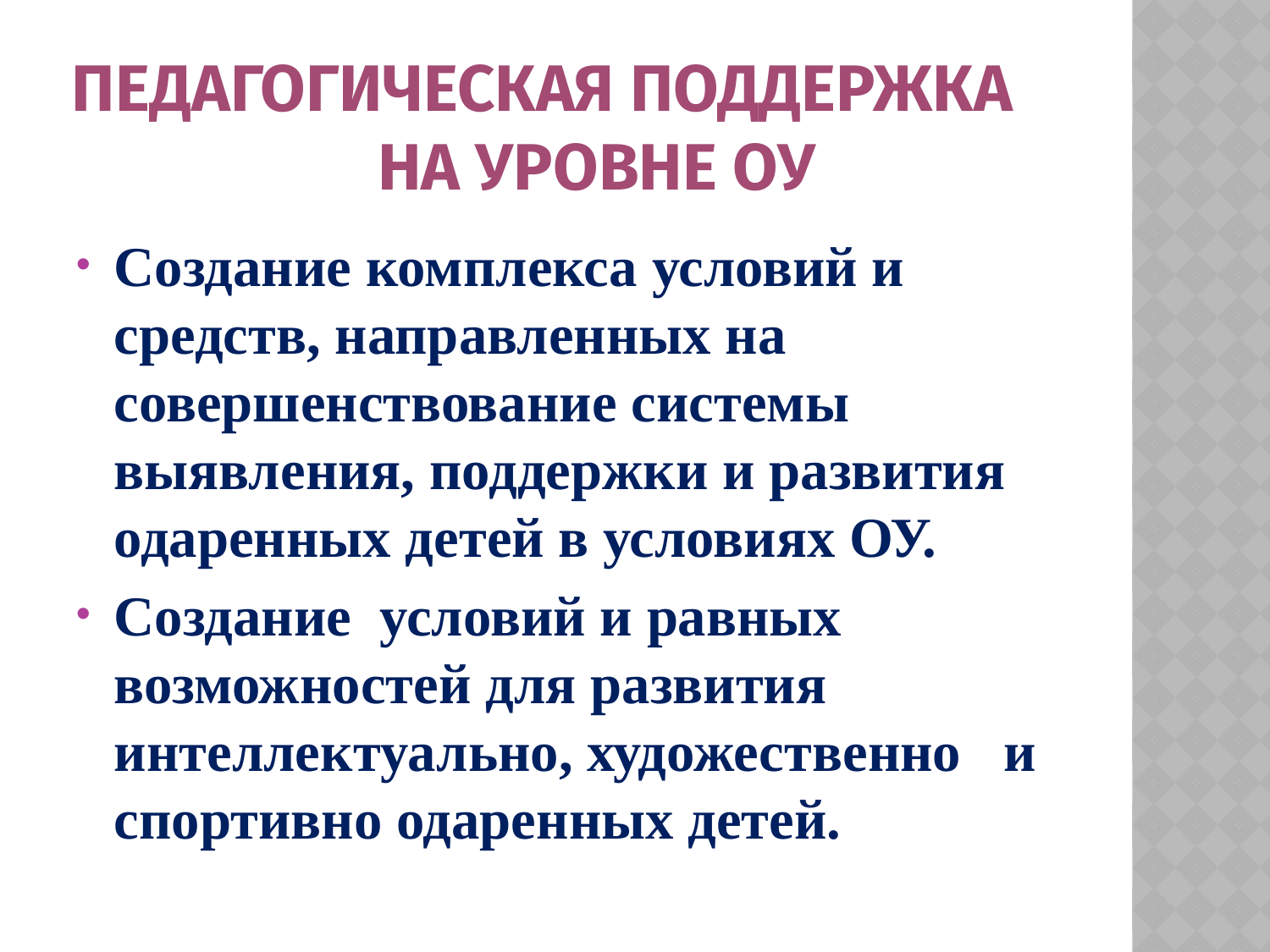

# Педагогическая поддержка        на уровне ОУ
Создание комплекса условий и средств, направленных на совершенствование системы выявления, поддержки и развития одаренных детей в условиях ОУ.
Создание  условий и равных возможностей для развития интеллектуально, художественно   и спортивно одаренных детей.